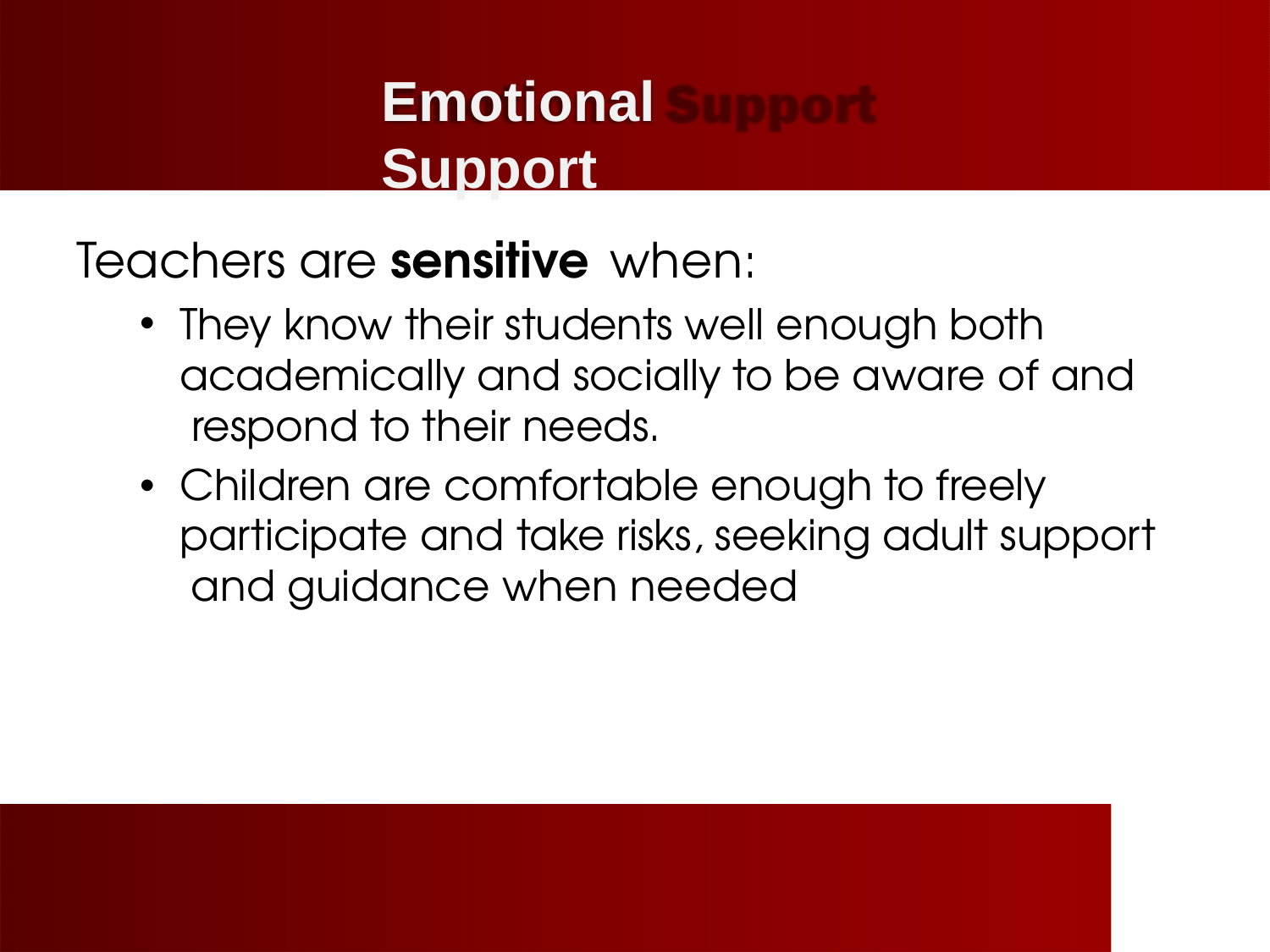

# Emotional Support
Teachers are sensitive when:
They know their students well enough both  academically and socially to be aware of and  respond to their needs.
Children are comfortable enough to freely  participate and take risks, seeking adult support  and guidance when needed